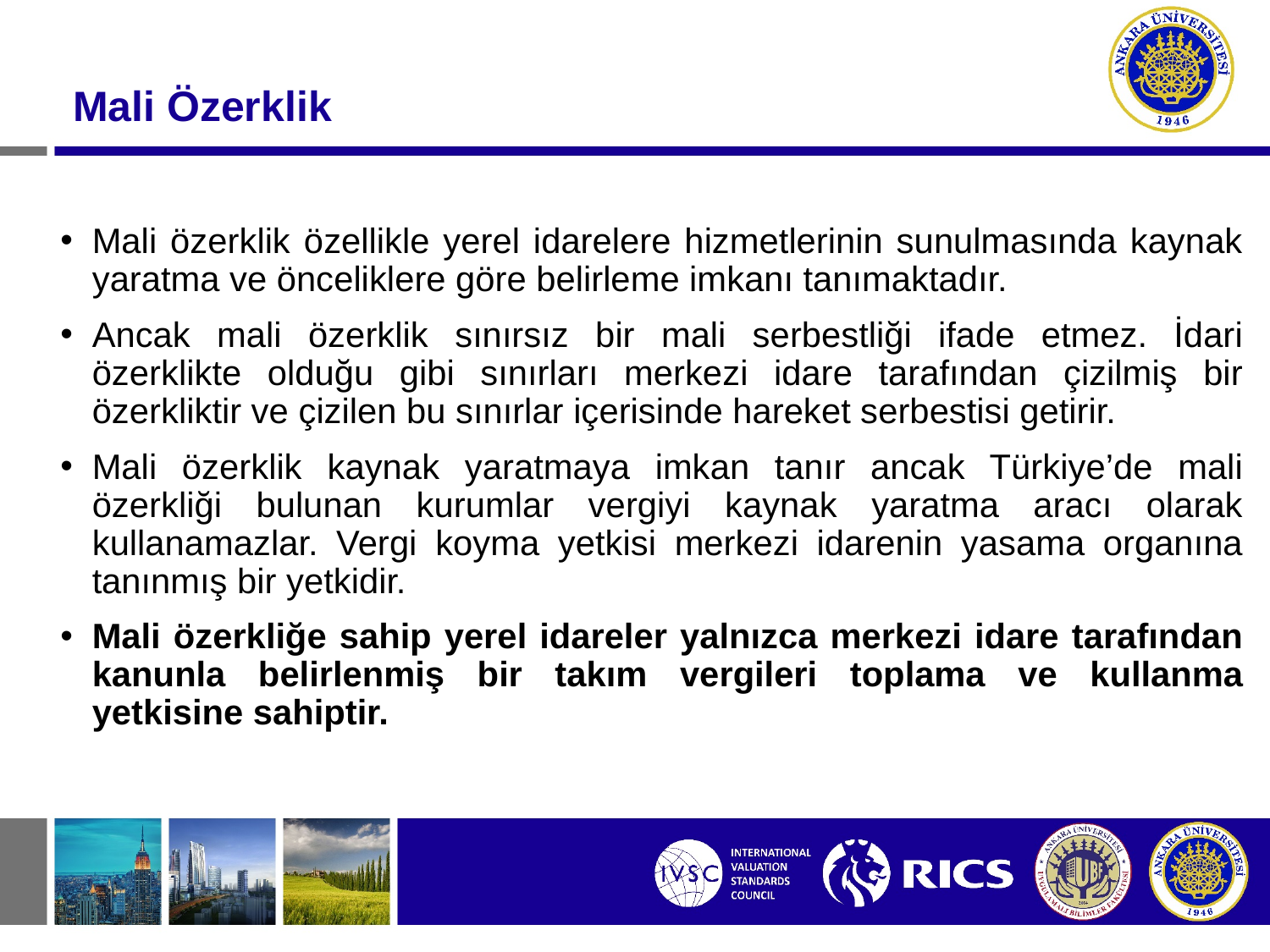

Mali Özerklik

Mali özerklik özellikle yerel idarelere hizmetlerinin sunulmasında kaynak yaratma ve önceliklere göre belirleme imkanı tanımaktadır.
Ancak mali özerklik sınırsız bir mali serbestliği ifade etmez. İdari özerklikte olduğu gibi sınırları merkezi idare tarafından çizilmiş bir özerkliktir ve çizilen bu sınırlar içerisinde hareket serbestisi getirir.
Mali özerklik kaynak yaratmaya imkan tanır ancak Türkiye’de mali özerkliği bulunan kurumlar vergiyi kaynak yaratma aracı olarak kullanamazlar. Vergi koyma yetkisi merkezi idarenin yasama organına tanınmış bir yetkidir.
Mali özerkliğe sahip yerel idareler yalnızca merkezi idare tarafından kanunla belirlenmiş bir takım vergileri toplama ve kullanma yetkisine sahiptir.